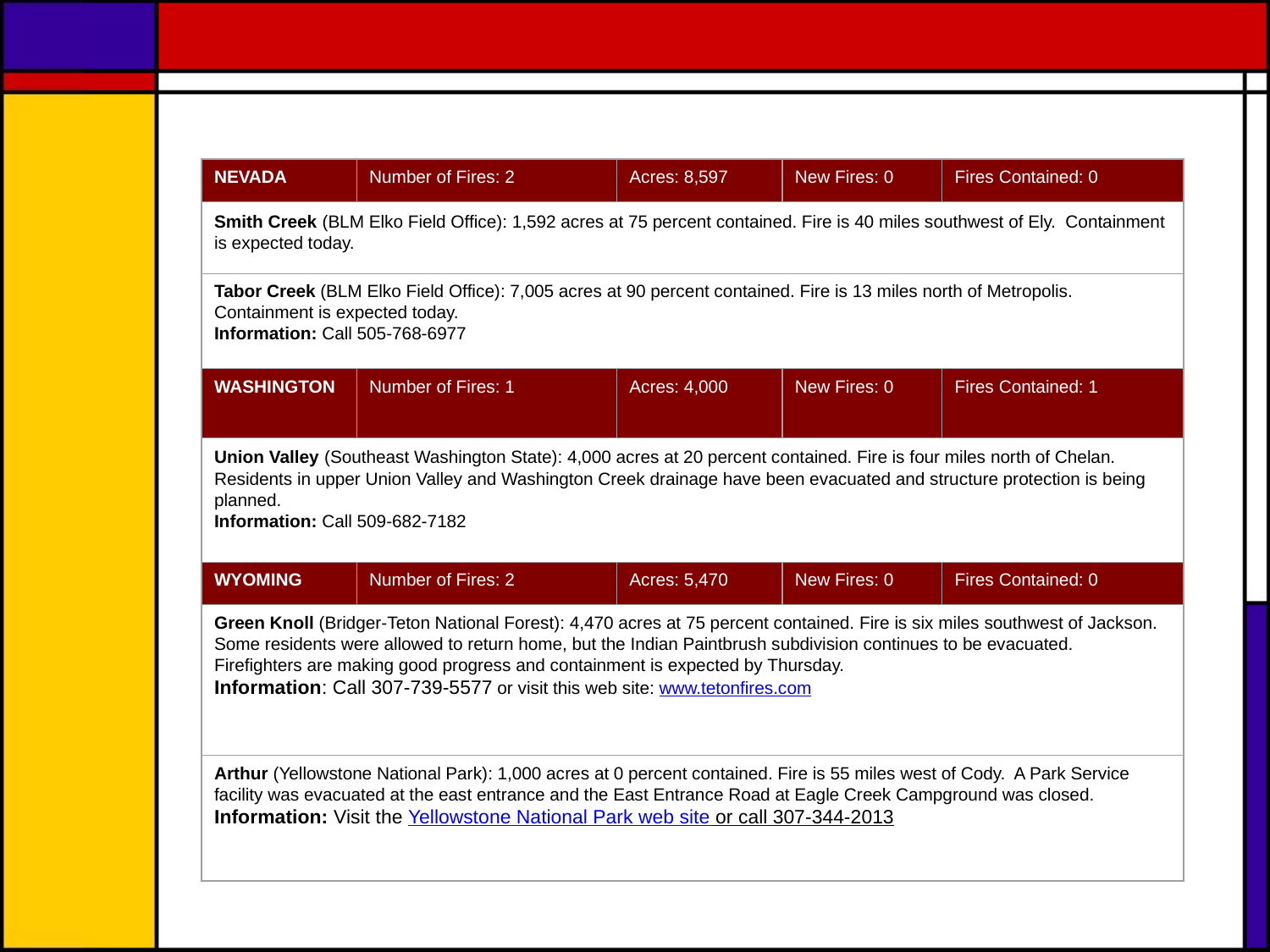

NEVADA

Number of Fires: 2

Acres: 8,597

New Fires: 0

Fires Contained: 0

Smith Creek (BLM Elko Field Office): 1,592 acres at 75 percent contained. Fire is 40 miles southwest of Ely.  Containment is expected today.

Tabor Creek (BLM Elko Field Office): 7,005 acres at 90 percent contained. Fire is 13 miles north of Metropolis.  Containment is expected today.
Information: Call 505-768-6977

WASHINGTON

Number of Fires: 1

Acres: 4,000

New Fires: 0

Fires Contained: 1

Union Valley (Southeast Washington State): 4,000 acres at 20 percent contained. Fire is four miles north of Chelan.  Residents in upper Union Valley and Washington Creek drainage have been evacuated and structure protection is being planned.
Information: Call 509-682-7182

WYOMING

Number of Fires: 2

Acres: 5,470

New Fires: 0

Fires Contained: 0

Green Knoll (Bridger-Teton National Forest): 4,470 acres at 75 percent contained. Fire is six miles southwest of Jackson.  Some residents were allowed to return home, but the Indian Paintbrush subdivision continues to be evacuated.  Firefighters are making good progress and containment is expected by Thursday.
Information: Call 307-739-5577 or visit this web site: www.tetonfires.com

Arthur (Yellowstone National Park): 1,000 acres at 0 percent contained. Fire is 55 miles west of Cody.  A Park Service facility was evacuated at the east entrance and the East Entrance Road at Eagle Creek Campground was closed.
Information: Visit the Yellowstone National Park web site or call 307-344-2013